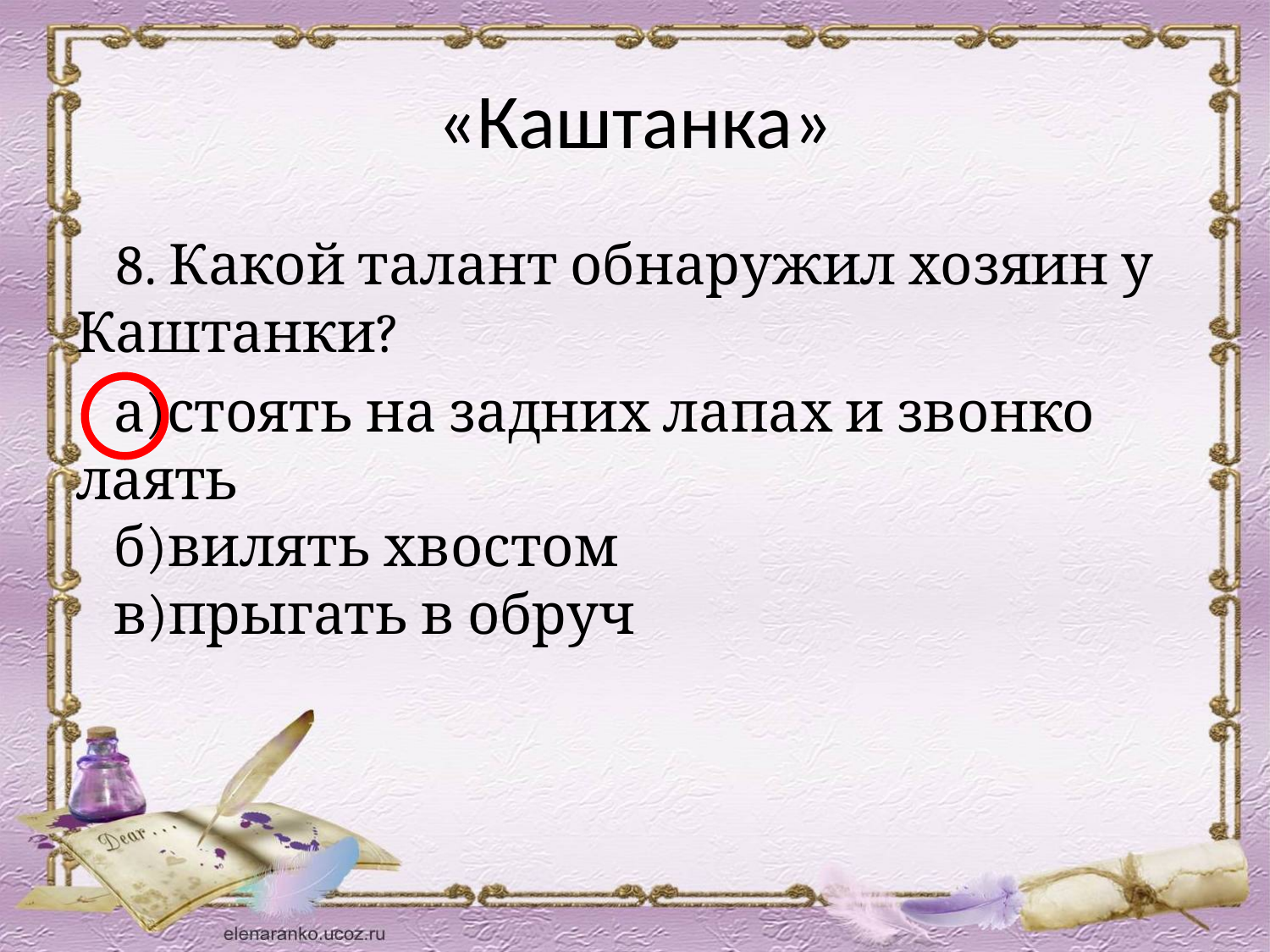

# «Каштанка»
   8. Какой талант обнаружил хозяин у Каштанки?
   а)стоять на задних лапах и звонко лаять
   б)вилять хвостом
   в)прыгать в обруч